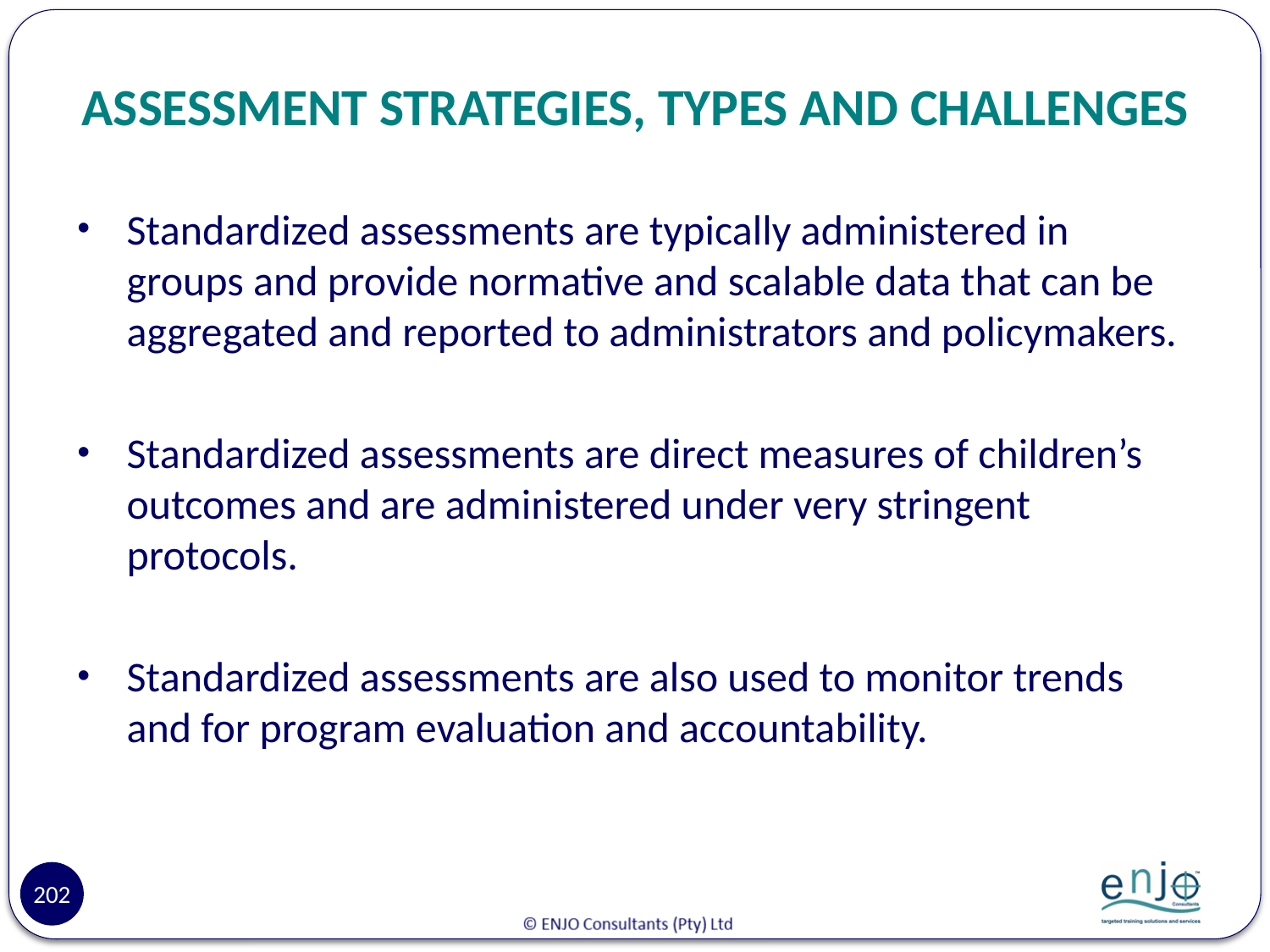

# ASSESSMENT STRATEGIES, TYPES AND CHALLENGES
Standardized assessments are typically administered in groups and provide normative and scalable data that can be aggregated and reported to administrators and policymakers.

Standardized assessments are direct measures of children’s outcomes and are administered under very stringent protocols.

Standardized assessments are also used to monitor trends and for program evaluation and accountability.

202